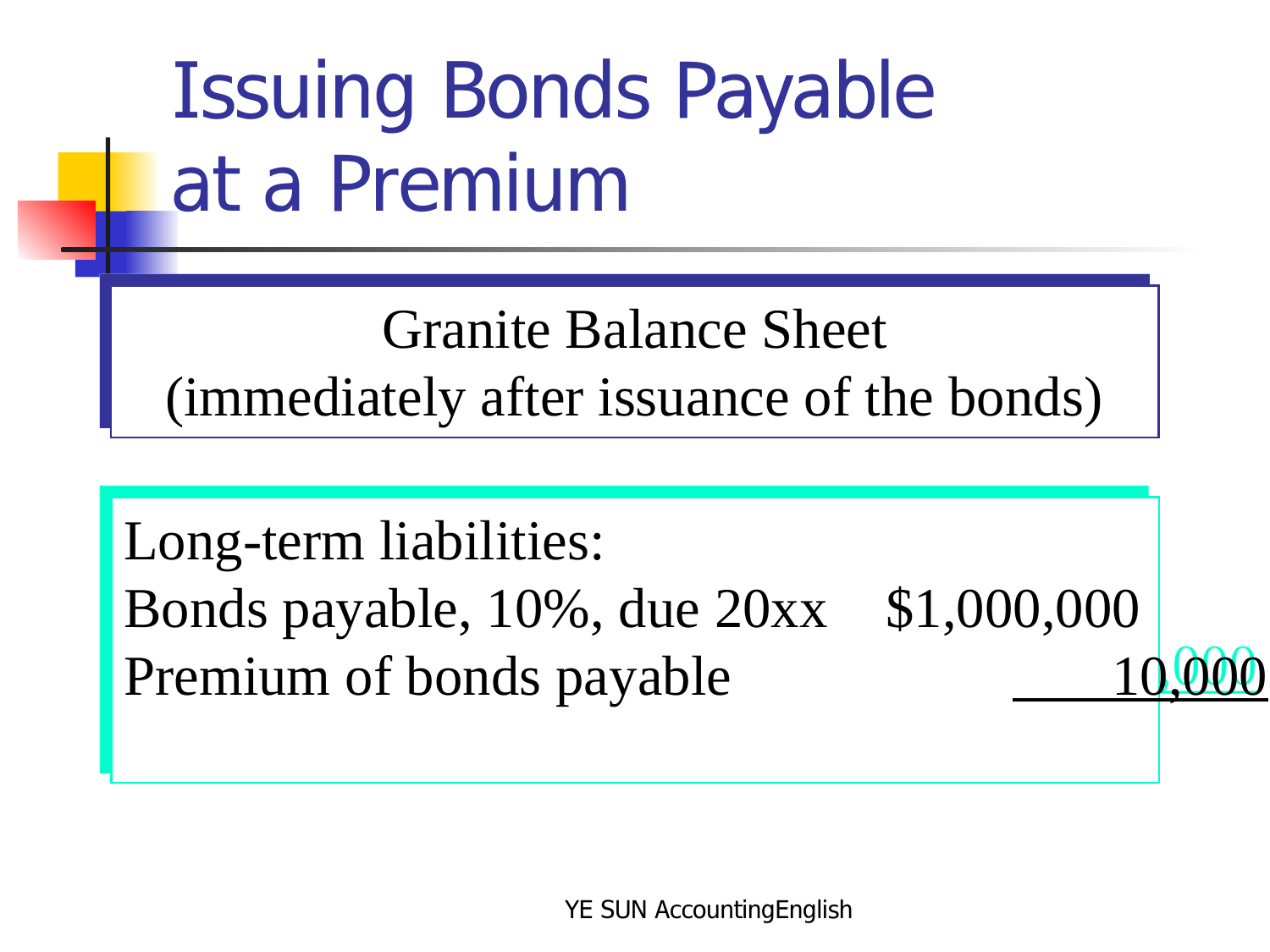

# Issuing Bonds Payable at a Premium
Granite Balance Sheet
(immediately after issuance of the bonds)
Long-term liabilities:
Bonds payable, 10%, due 20xx	$1,000,000
Premium of bonds payable			       10,000
												$1,010,000
YE SUN AccountingEnglish
39